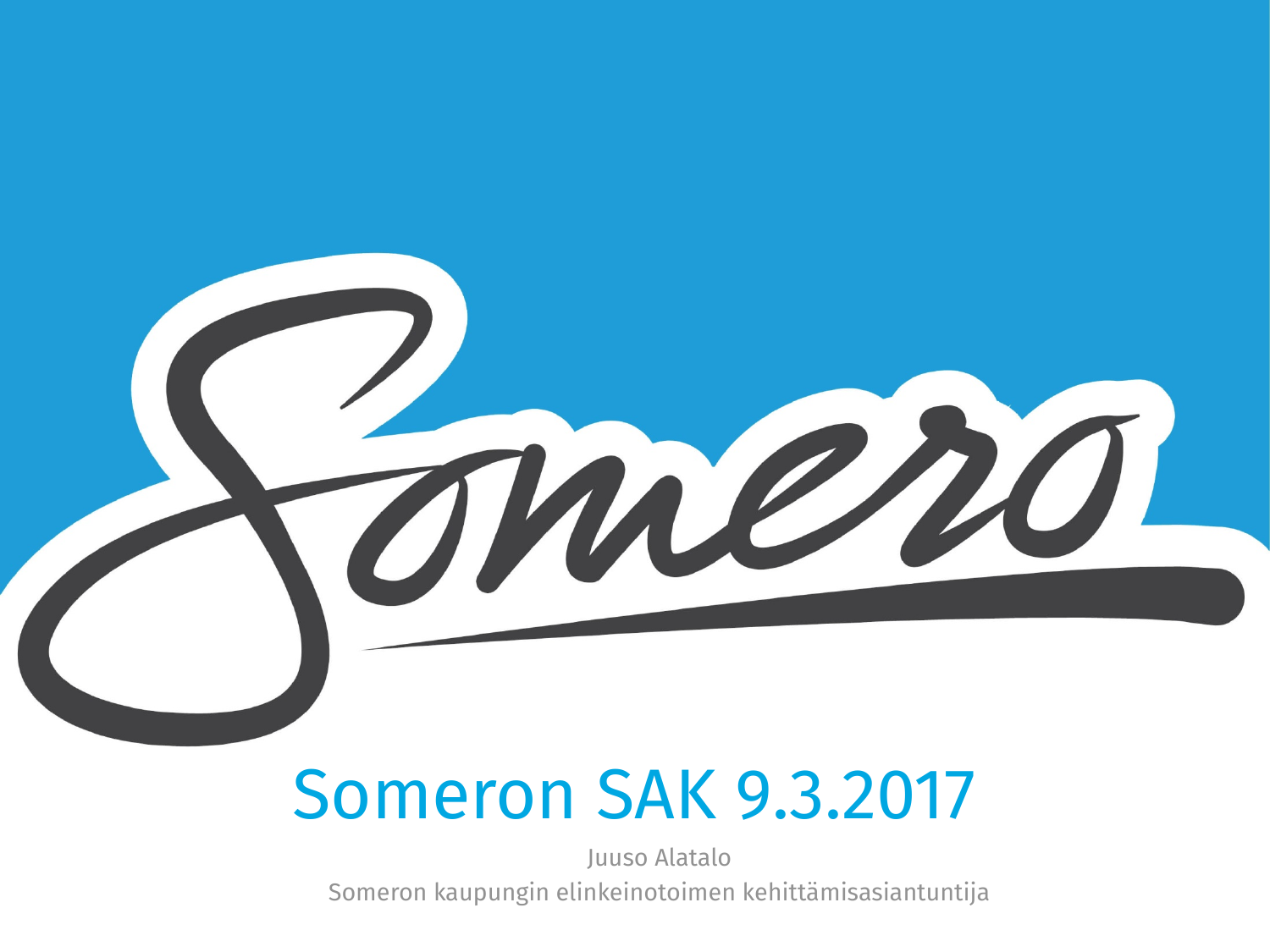

# Someron SAK 9.3.2017
Juuso Alatalo
Someron kaupungin elinkeinotoimen kehittämisasiantuntija